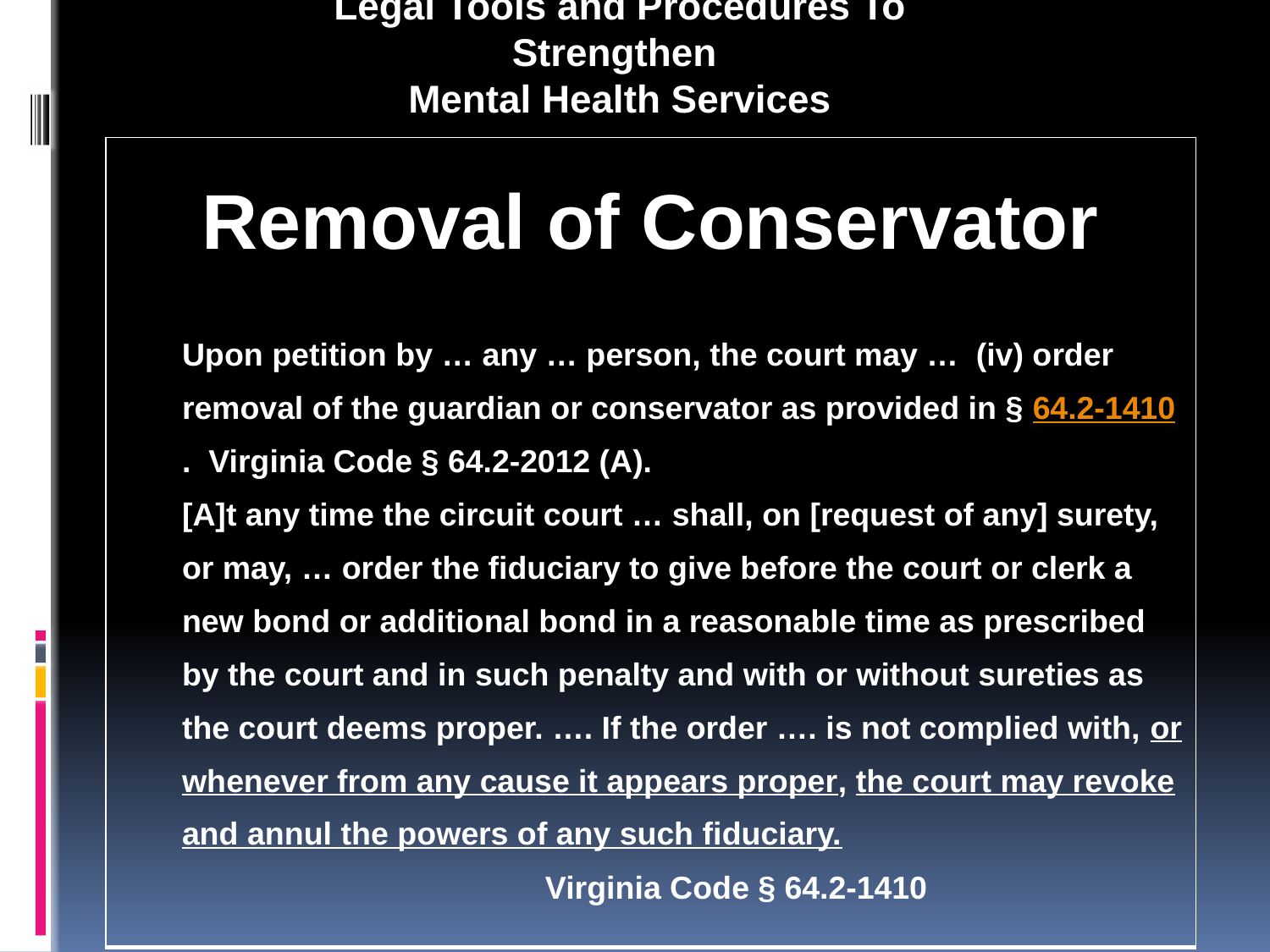

Legal Tools and Procedures To Strengthen
Mental Health Services

| Removal of Conservator Upon petition by … any … person, the court may … (iv) order removal of the guardian or conservator as provided in § 64.2-1410. Virginia Code § 64.2-2012 (A). [A]t any time the circuit court … shall, on [request of any] surety, or may, … order the fiduciary to give before the court or clerk a new bond or additional bond in a reasonable time as prescribed by the court and in such penalty and with or without sureties as the court deems proper. …. If the order …. is not complied with, or whenever from any cause it appears proper, the court may revoke and annul the powers of any such fiduciary. Virginia Code § 64.2-1410 |
| --- |